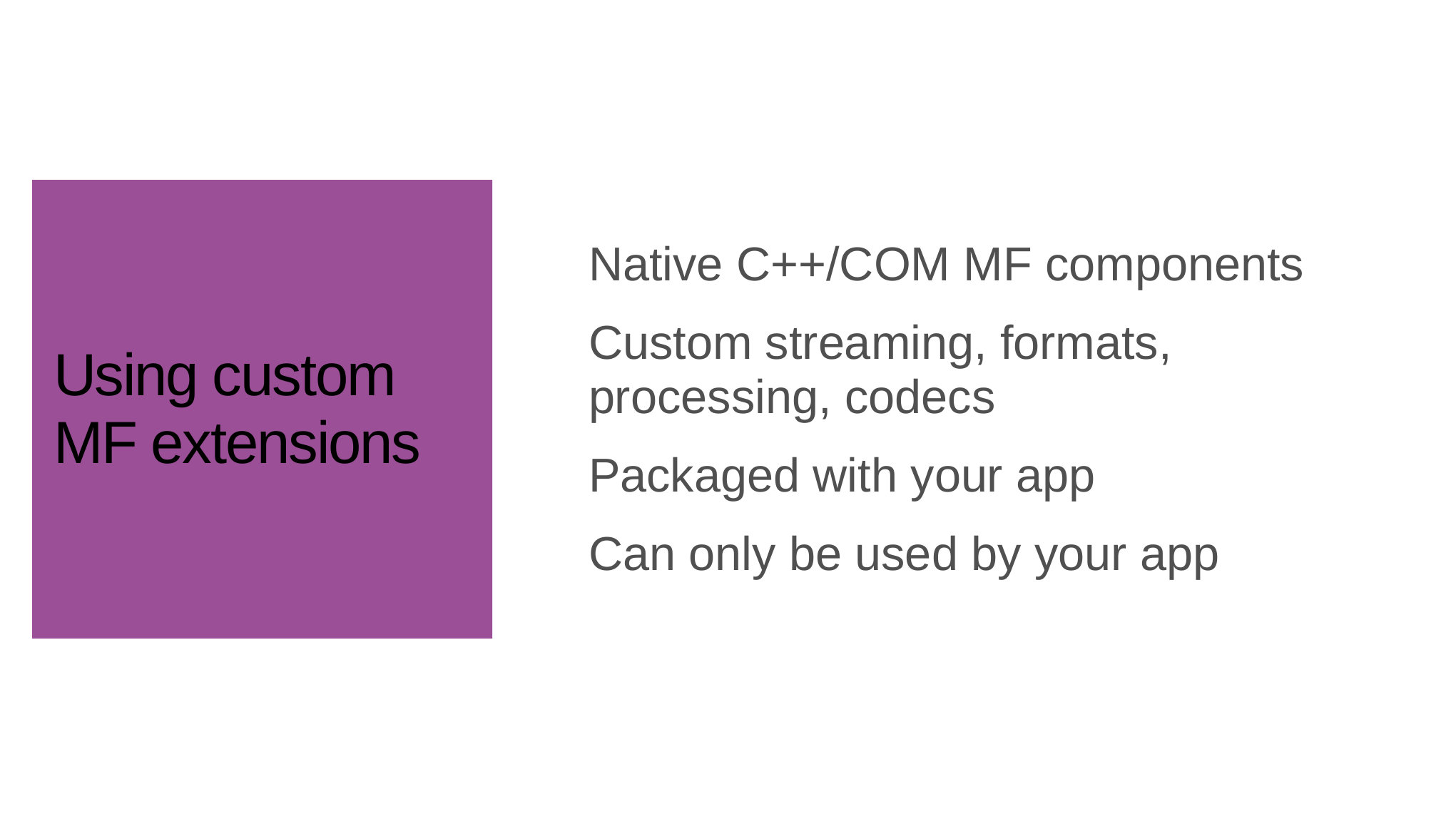

# Using custom MF extensions
Native C++/COM MF components
Custom streaming, formats, processing, codecs
Packaged with your app
Can only be used by your app